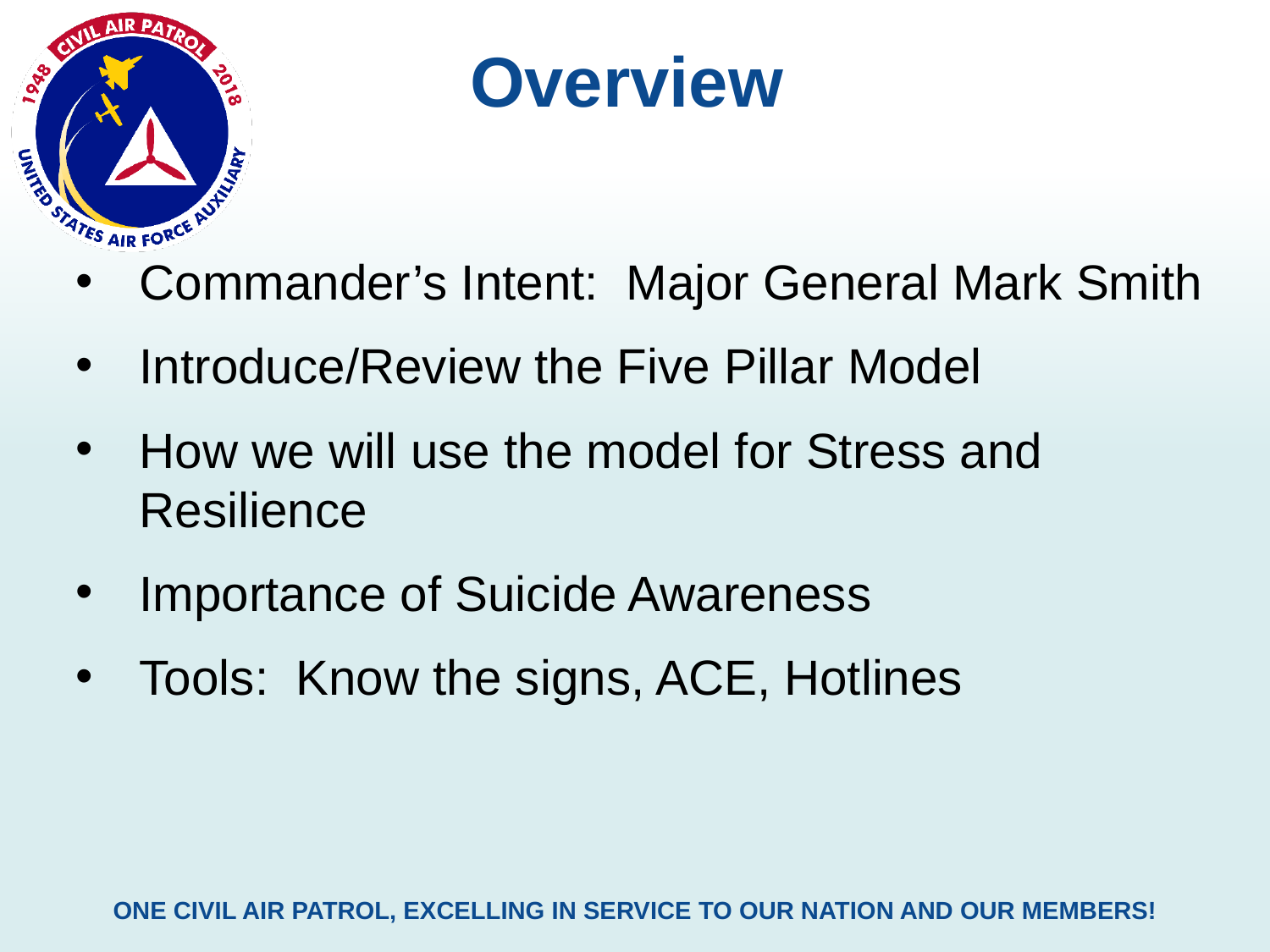

Overview

Commander’s Intent:  Major General Mark Smith
Introduce/Review the Five Pillar Model
How we will use the model for Stress and Resilience
Importance of Suicide Awareness
Tools:  Know the signs, ACE, Hotlines